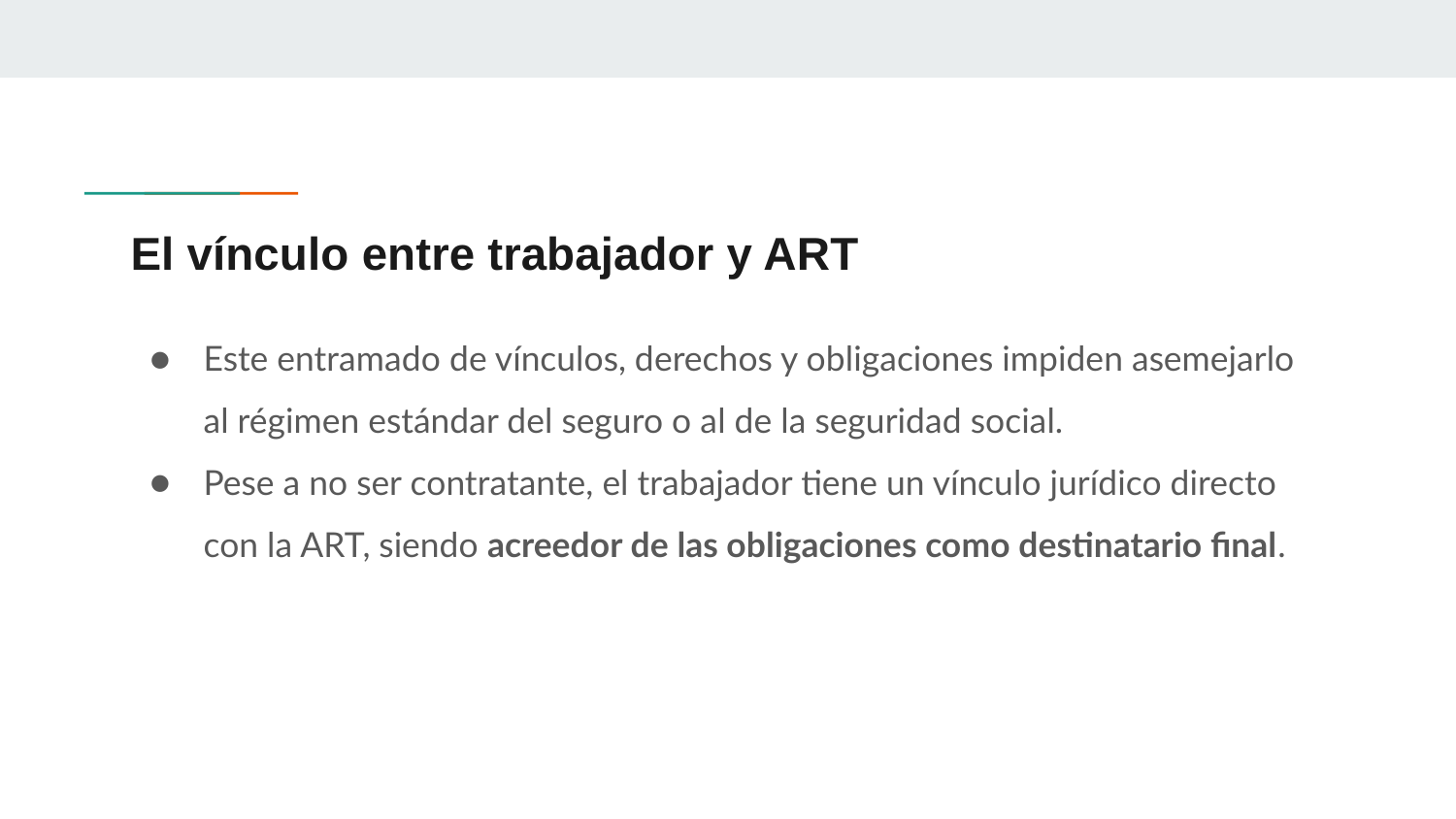

# El vínculo entre trabajador y ART

Este entramado de vínculos, derechos y obligaciones impiden asemejarlo al régimen estándar del seguro o al de la seguridad social.
Pese a no ser contratante, el trabajador tiene un vínculo jurídico directo con la ART, siendo acreedor de las obligaciones como destinatario final.